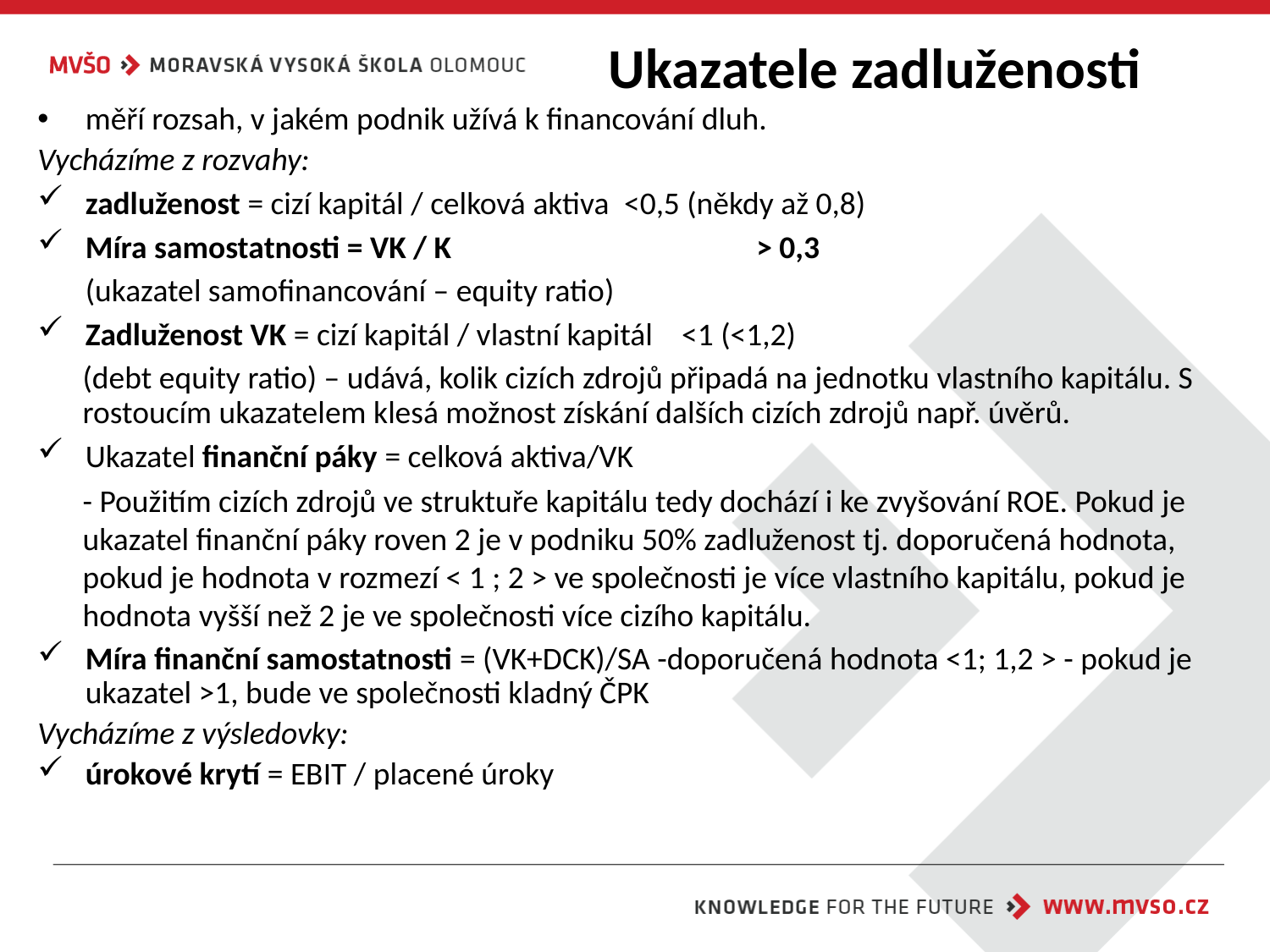

# Ukazatele zadluženosti
měří rozsah, v jakém podnik užívá k financování dluh.
Vycházíme z rozvahy:
zadluženost = cizí kapitál / celková aktiva  <0,5 (někdy až 0,8)
Míra samostatnosti = VK / K  		     > 0,3
	(ukazatel samofinancování – equity ratio)
Zadluženost VK = cizí kapitál / vlastní kapitál    <1 (<1,2)
(debt equity ratio) – udává, kolik cizích zdrojů připadá na jednotku vlastního kapitálu. S rostoucím ukazatelem klesá možnost získání dalších cizích zdrojů např. úvěrů.
Ukazatel finanční páky = celková aktiva/VK
- Použitím cizích zdrojů ve struktuře kapitálu tedy dochází i ke zvyšování ROE. Pokud je ukazatel finanční páky roven 2 je v podniku 50% zadluženost tj. doporučená hodnota, pokud je hodnota v rozmezí < 1 ; 2 > ve společnosti je více vlastního kapitálu, pokud je hodnota vyšší než 2 je ve společnosti více cizího kapitálu.
Míra finanční samostatnosti = (VK+DCK)/SA -doporučená hodnota <1; 1,2 > - pokud je ukazatel >1, bude ve společnosti kladný ČPK
Vycházíme z výsledovky:
úrokové krytí = EBIT / placené úroky